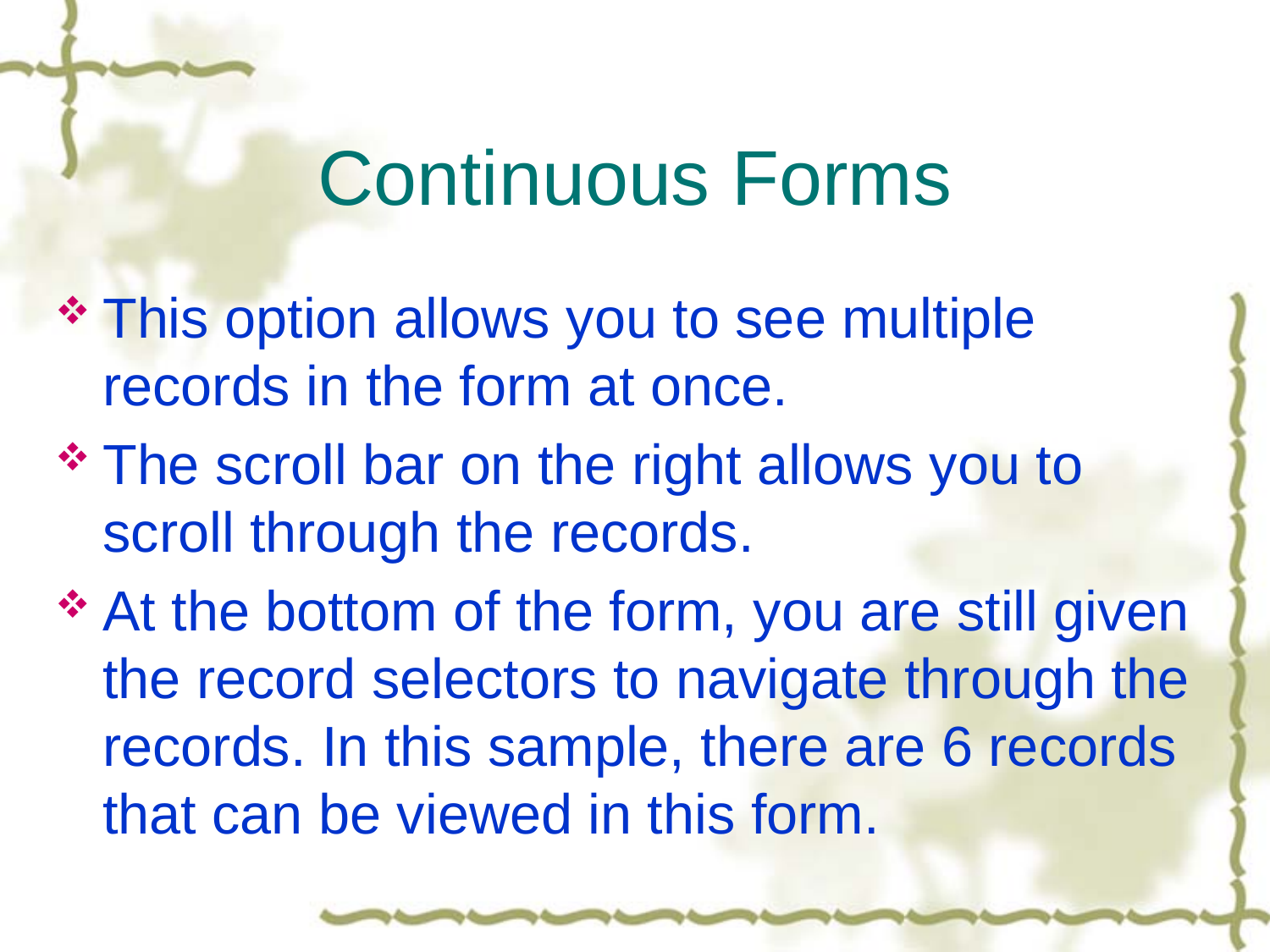

# Continuous Forms
This option allows you to see multiple records in the form at once.
The scroll bar on the right allows you to scroll through the records.
At the bottom of the form, you are still given the record selectors to navigate through the records. In this sample, there are 6 records that can be viewed in this form.